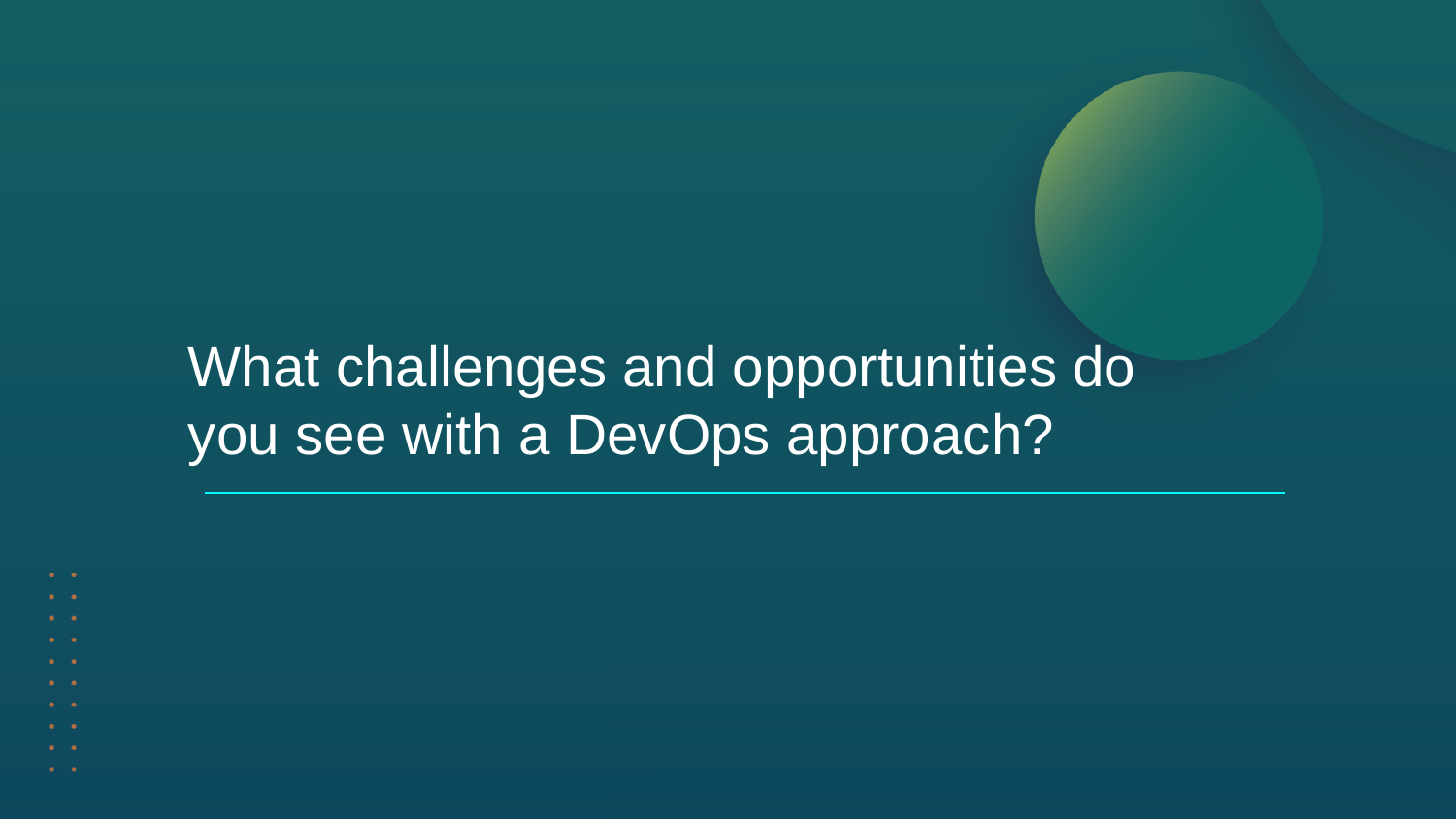

# What challenges and opportunities do you see with a DevOps approach?